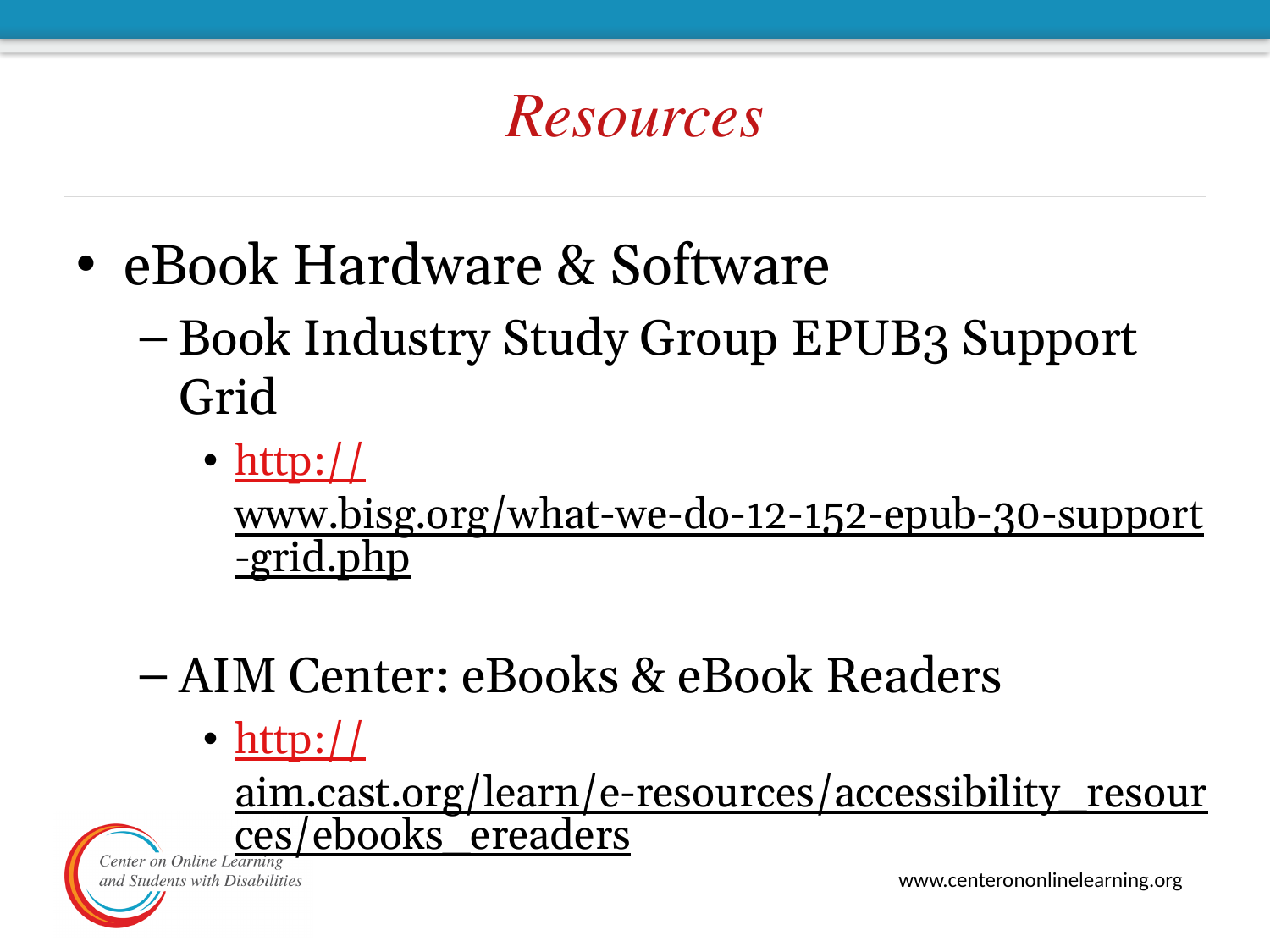

# Resources
eBook Hardware & Software
Book Industry Study Group EPUB3 Support Grid
http://www.bisg.org/what-we-do-12-152-epub-30-support-grid.php
AIM Center: eBooks & eBook Readers
http://aim.cast.org/learn/e-resources/accessibility_resources/ebooks_ereaders